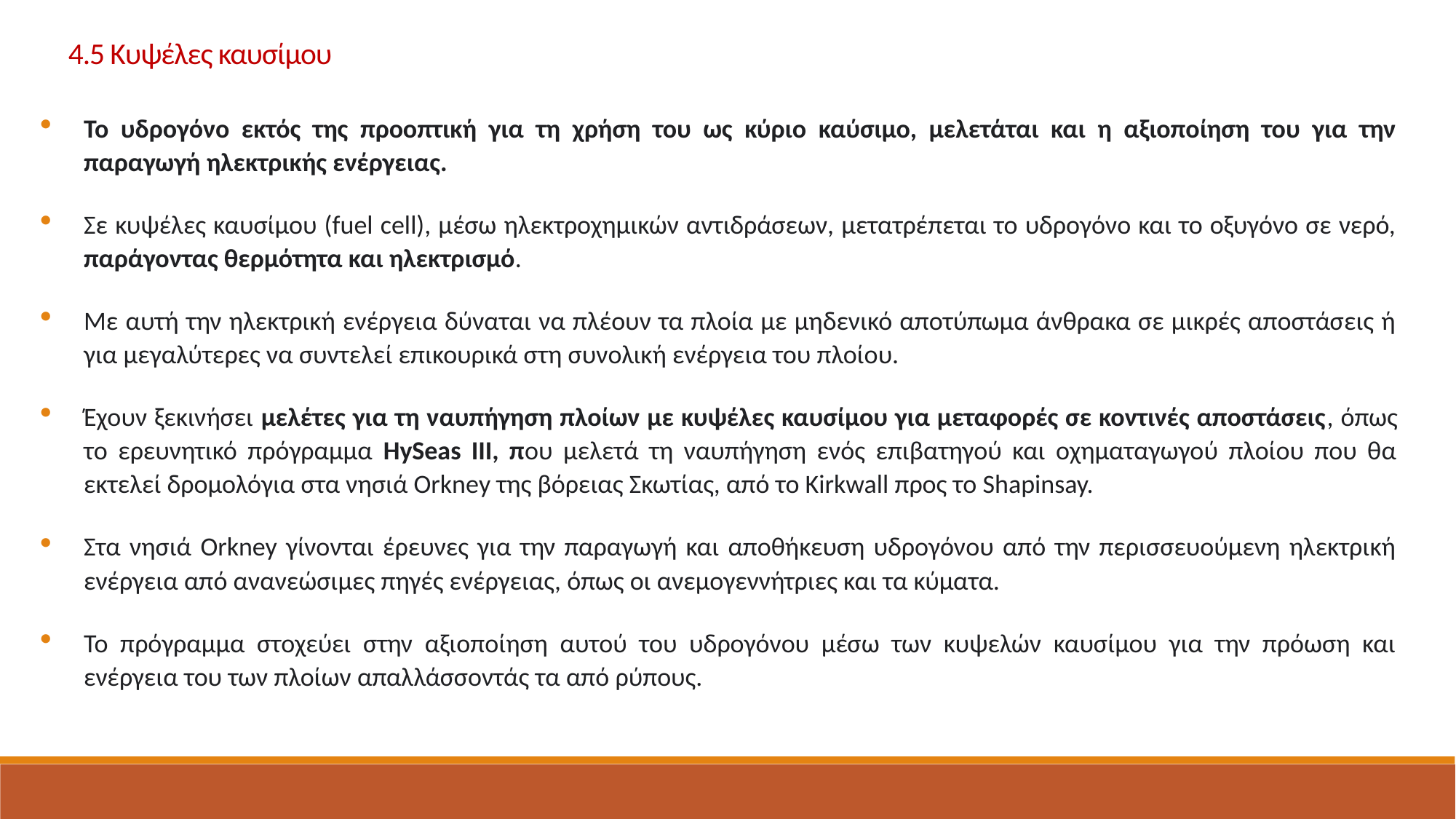

4.5 Κυψέλες καυσίμου
Το υδρογόνο εκτός της προοπτική για τη χρήση του ως κύριο καύσιμο, μελετάται και η αξιοποίηση του για την παραγωγή ηλεκτρικής ενέργειας.
Σε κυψέλες καυσίμου (fuel cell), μέσω ηλεκτροχημικών αντιδράσεων, μετατρέπεται το υδρογόνο και το οξυγόνο σε νερό, παράγοντας θερμότητα και ηλεκτρισμό.
Με αυτή την ηλεκτρική ενέργεια δύναται να πλέουν τα πλοία με μηδενικό αποτύπωμα άνθρακα σε μικρές αποστάσεις ή για μεγαλύτερες να συντελεί επικουρικά στη συνολική ενέργεια του πλοίου.
Έχουν ξεκινήσει μελέτες για τη ναυπήγηση πλοίων με κυψέλες καυσίμου για μεταφορές σε κοντινές αποστάσεις, όπως το ερευνητικό πρόγραμμα HySeas III, που μελετά τη ναυπήγηση ενός επιβατηγού και οχηματαγωγού πλοίου που θα εκτελεί δρομολόγια στα νησιά Orkney της βόρειας Σκωτίας, από το Kirkwall προς το Shapinsay.
Στα νησιά Orkney γίνονται έρευνες για την παραγωγή και αποθήκευση υδρογόνου από την περισσευούμενη ηλεκτρική ενέργεια από ανανεώσιμες πηγές ενέργειας, όπως οι ανεμογεννήτριες και τα κύματα.
Το πρόγραμμα στοχεύει στην αξιοποίηση αυτού του υδρογόνου μέσω των κυψελών καυσίμου για την πρόωση και ενέργεια του των πλοίων απαλλάσσοντάς τα από ρύπους.